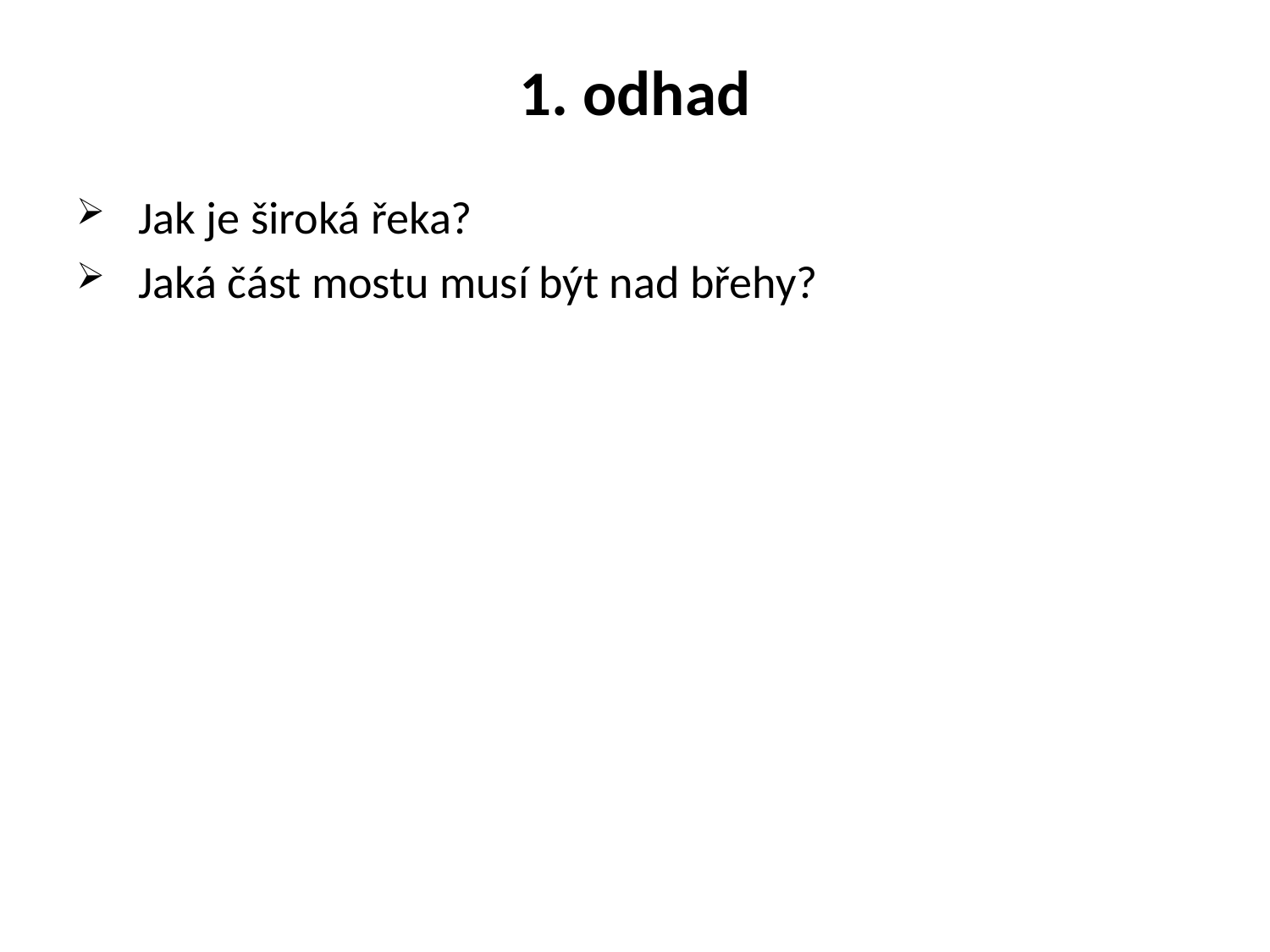

# 1. odhad
Jak je široká řeka?
Jaká část mostu musí být nad břehy?